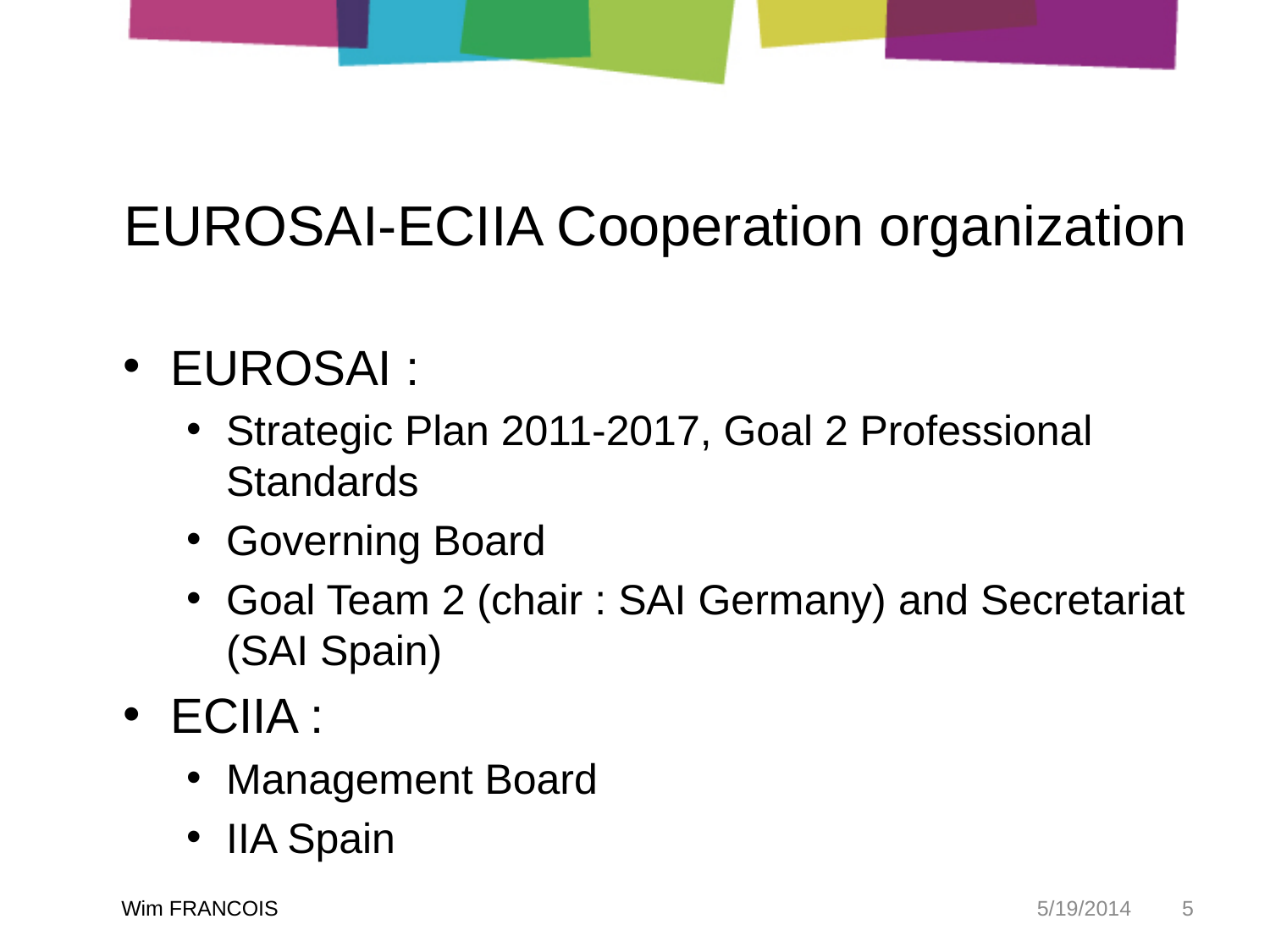

# EUROSAI-ECIIA Cooperation organization
EUROSAI :
Strategic Plan 2011-2017, Goal 2 Professional Standards
Governing Board
Goal Team 2 (chair : SAI Germany) and Secretariat (SAI Spain)
ECIIA :
Management Board
IIA Spain
Wim FRANCOIS
5/19/2014
5